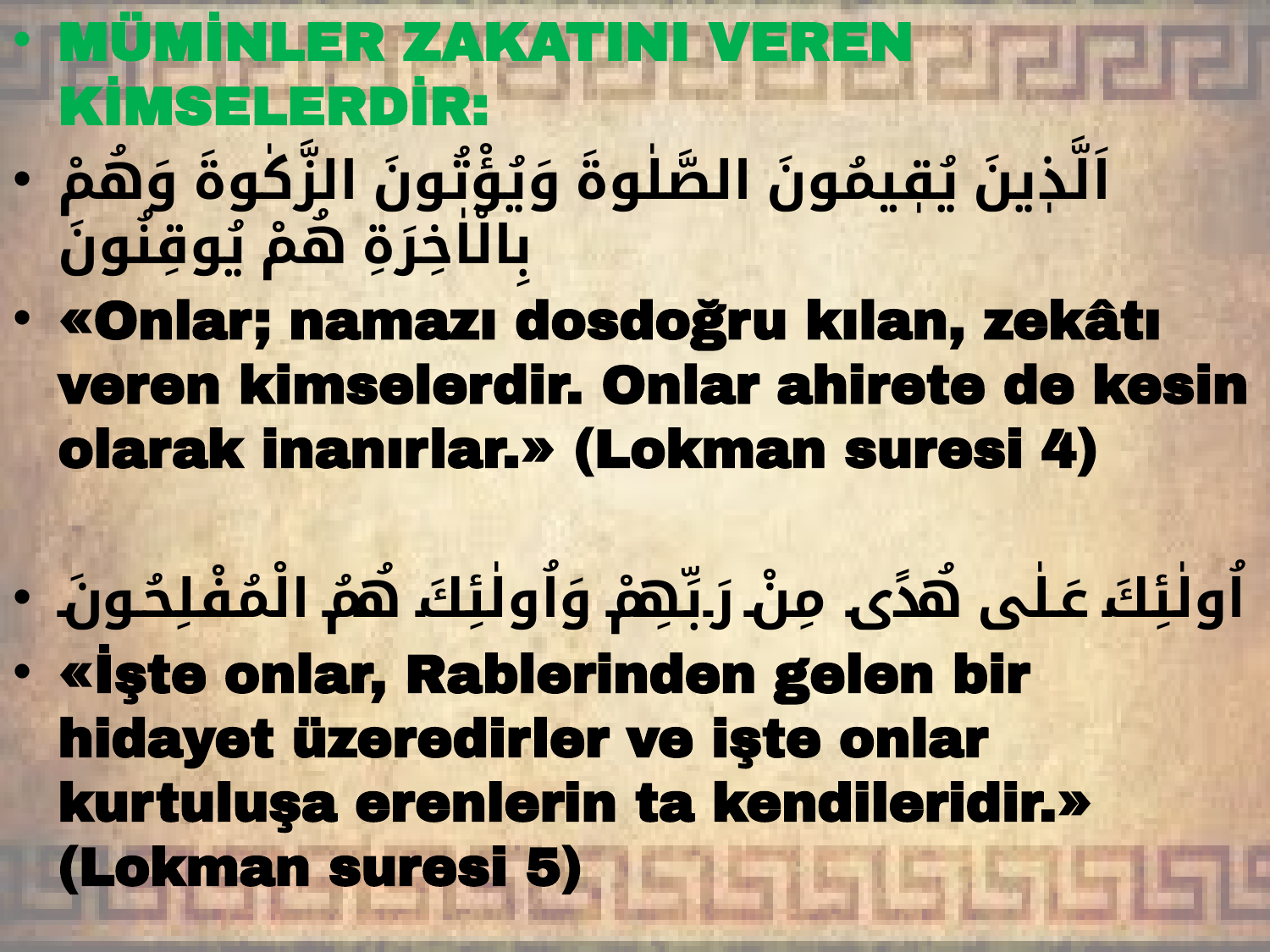

MÜMİNLER ZAKATINI VEREN KİMSELERDİR:
اَلَّذٖينَ يُقٖيمُونَ الصَّلٰوةَ وَيُؤْتُونَ الزَّكٰوةَ وَهُمْ بِالْاٰخِرَةِ هُمْ يُوقِنُونَ
«Onlar; namazı dosdoğru kılan, zekâtı veren kimselerdir. Onlar ahirete de kesin olarak inanırlar.» (Lokman suresi 4)

اُولٰئِكَ عَلٰى هُدًى مِنْ رَبِّهِمْ وَاُولٰئِكَ هُمُ الْمُفْلِحُونَ
«İşte onlar, Rablerinden gelen bir hidayet üzeredirler ve işte onlar kurtuluşa erenlerin ta kendileridir.» (Lokman suresi 5)